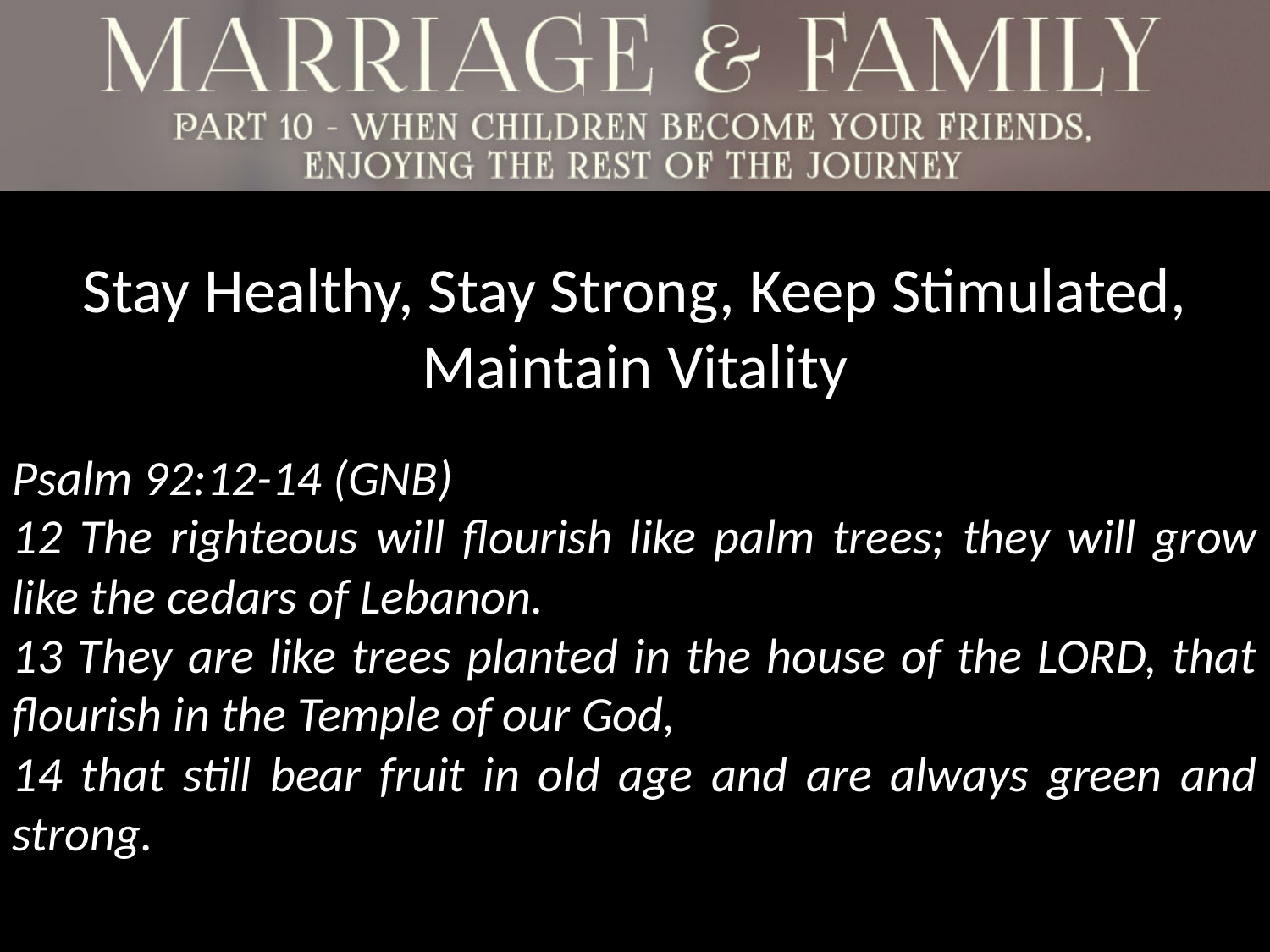

Stay Healthy, Stay Strong, Keep Stimulated, Maintain Vitality
Psalm 92:12-14 (GNB)
12 The righteous will flourish like palm trees; they will grow like the cedars of Lebanon.
13 They are like trees planted in the house of the LORD, that flourish in the Temple of our God,
14 that still bear fruit in old age and are always green and strong.